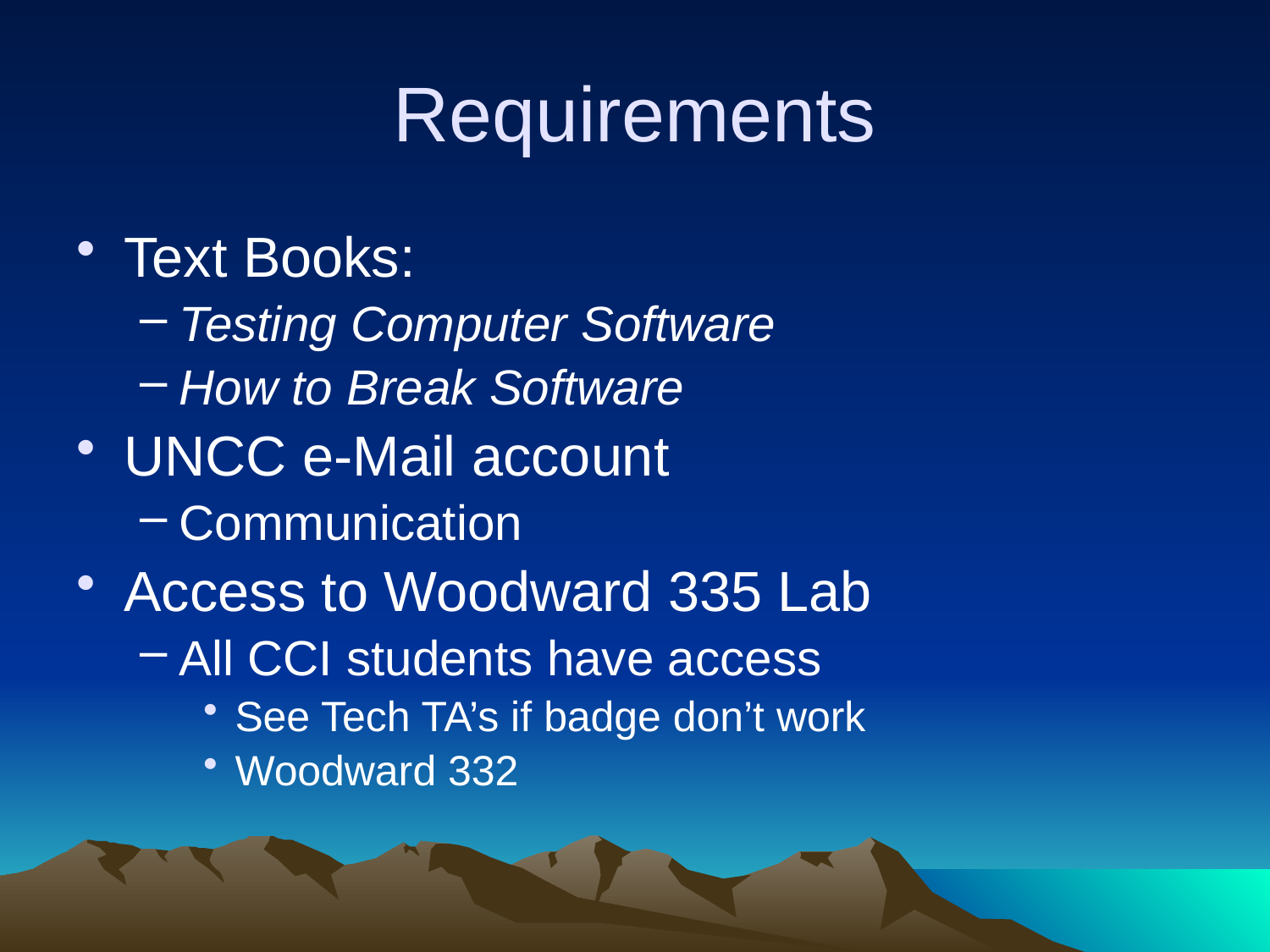

# Requirements
Text Books:
Testing Computer Software
How to Break Software
UNCC e-Mail account
Communication
Access to Woodward 335 Lab
All CCI students have access
See Tech TA’s if badge don’t work
Woodward 332